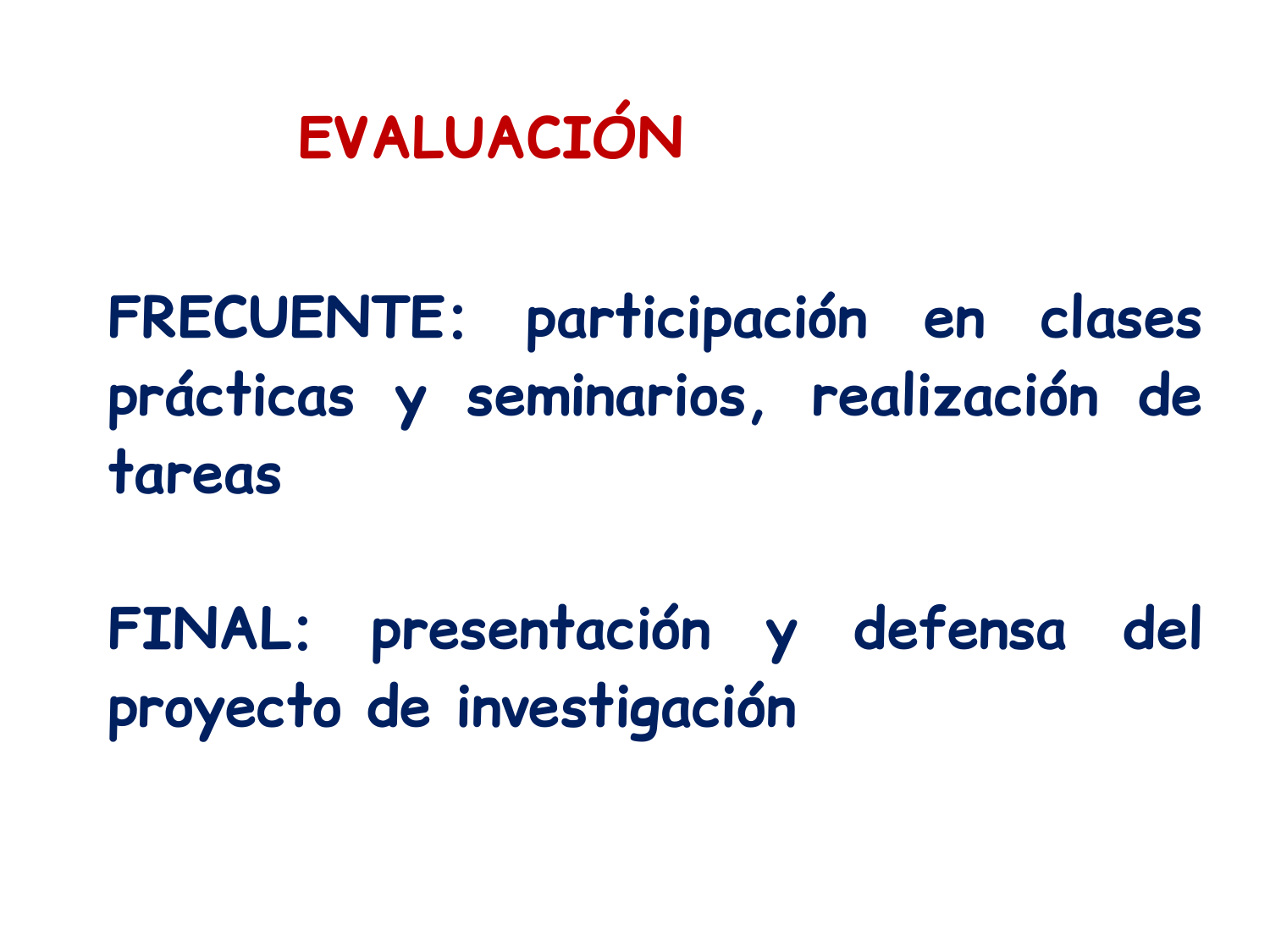

EVALUACIÓN
FRECUENTE: participación en clases prácticas y seminarios, realización de tareas

FINAL: presentación y defensa del proyecto de investigación